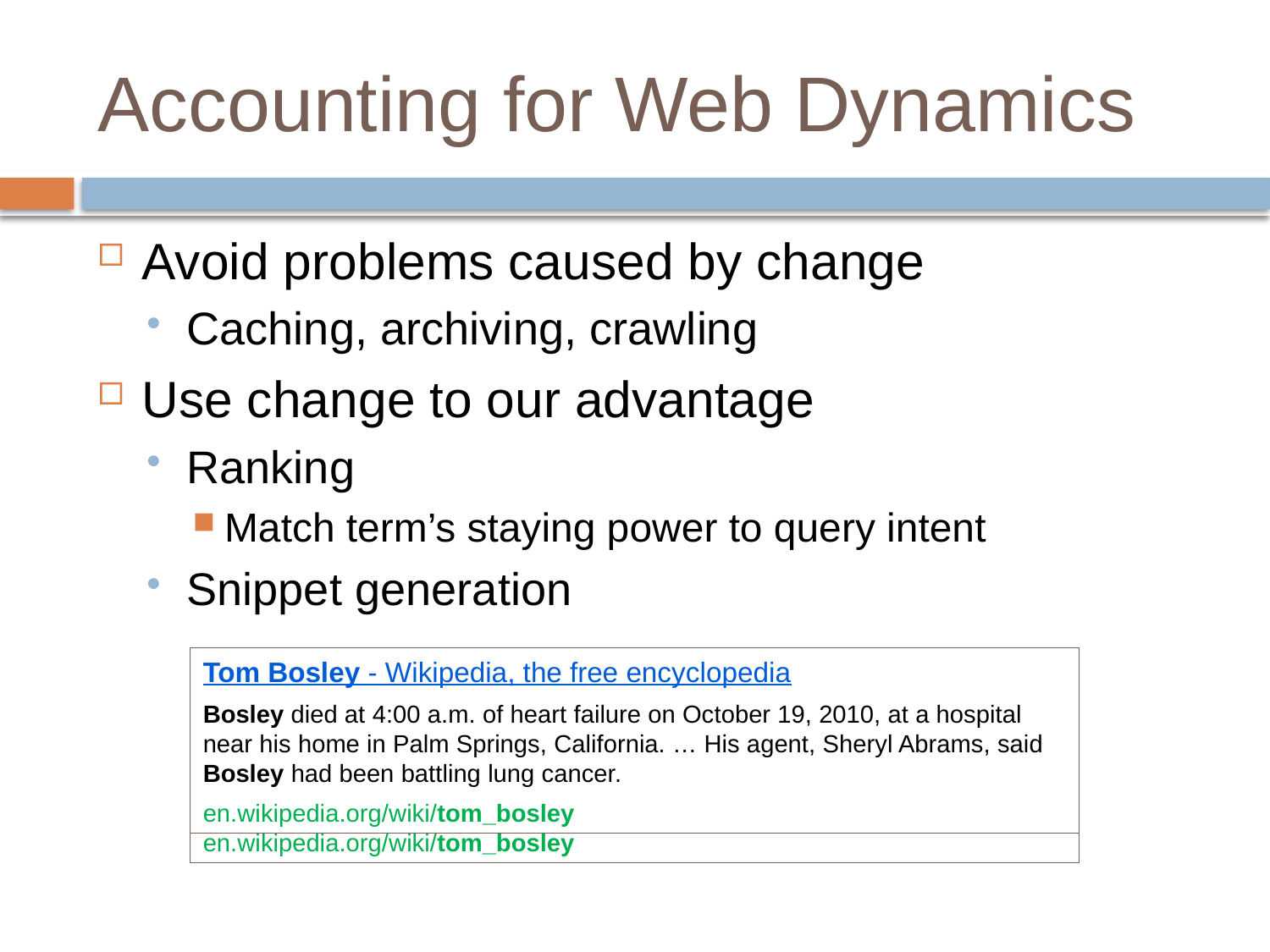

# Accounting for Web Dynamics
Avoid problems caused by change
Caching, archiving, crawling
Use change to our advantage
Ranking
Match term’s staying power to query intent
Snippet generation
Tom Bosley - Wikipedia, the free encyclopedia
Thomas Edward "Tom" Bosley (October 1, 1927 October 19, 2010) was an American actor, best known for portraying Howard Cunningham on the long-running ABC sitcom Happy Days. Bosley was born in Chicago, the son of Dora and Benjamin Bosley.
en.wikipedia.org/wiki/tom_bosley
Tom Bosley - Wikipedia, the free encyclopedia
Bosley died at 4:00 a.m. of heart failure on October 19, 2010, at a hospital near his home in Palm Springs, California. … His agent, Sheryl Abrams, said Bosley had been battling lung cancer.
en.wikipedia.org/wiki/tom_bosley